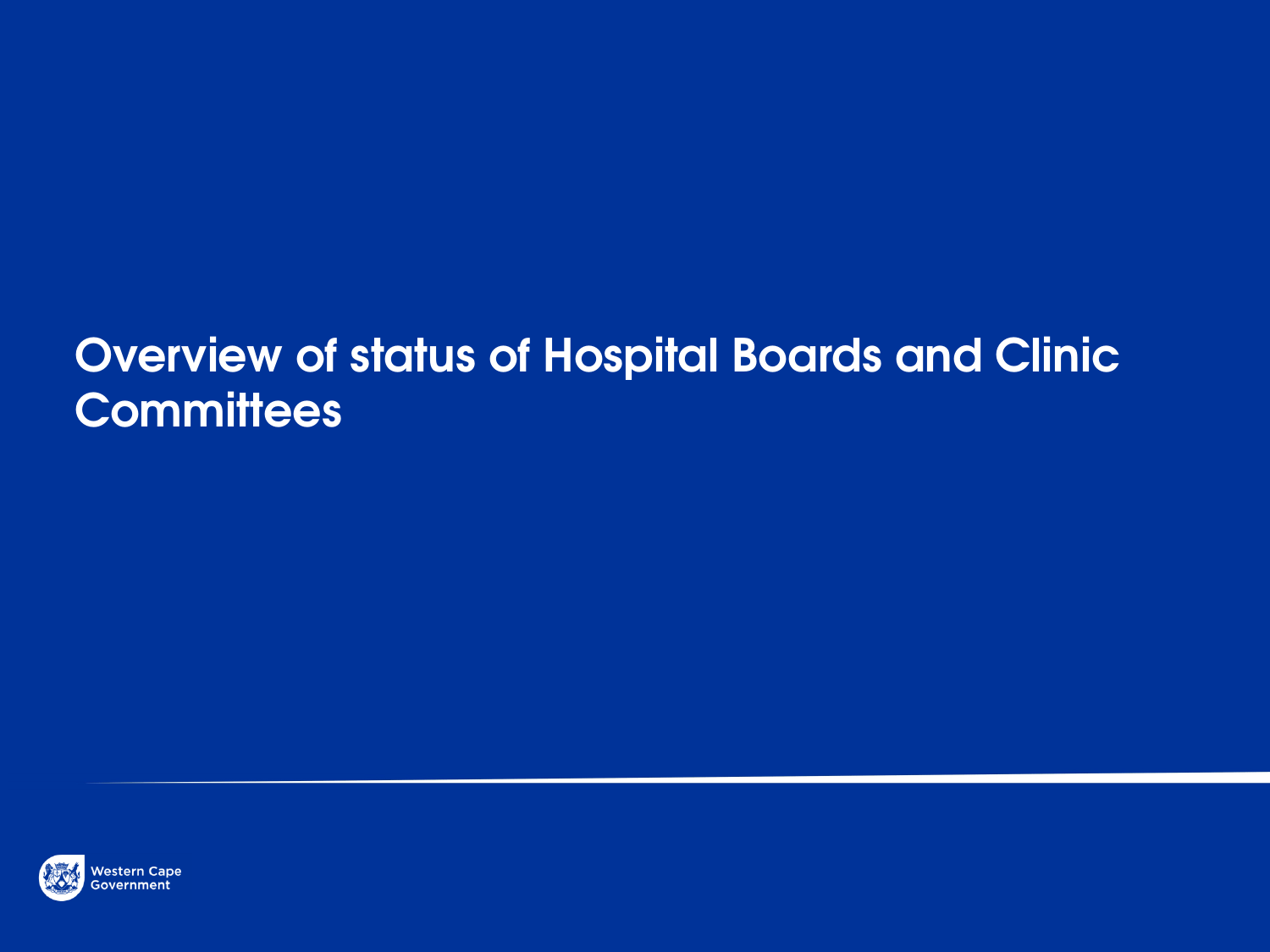

Overview of status of Hospital Boards and Clinic Committees